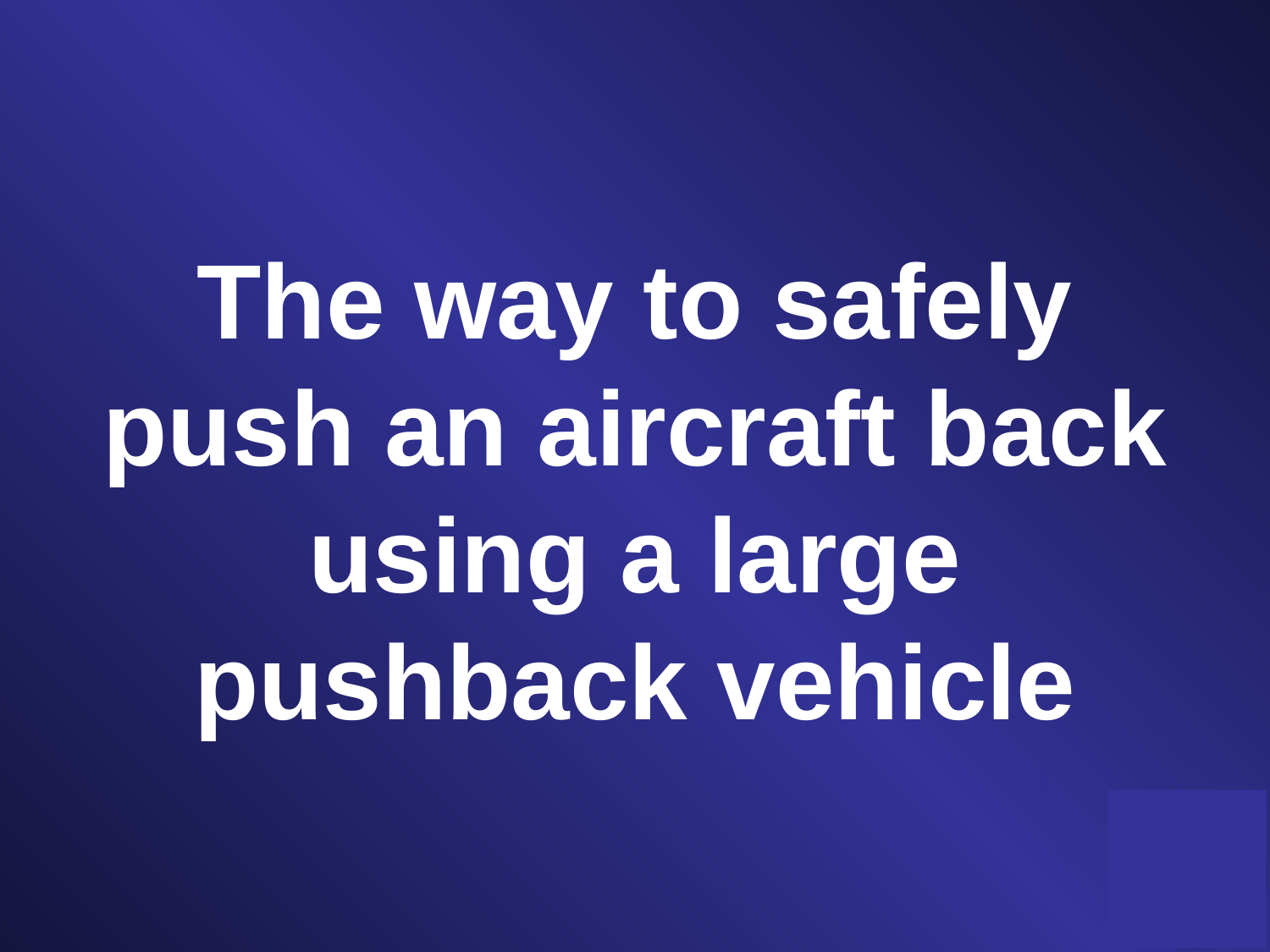

The way to safely push an aircraft back using a large pushback vehicle